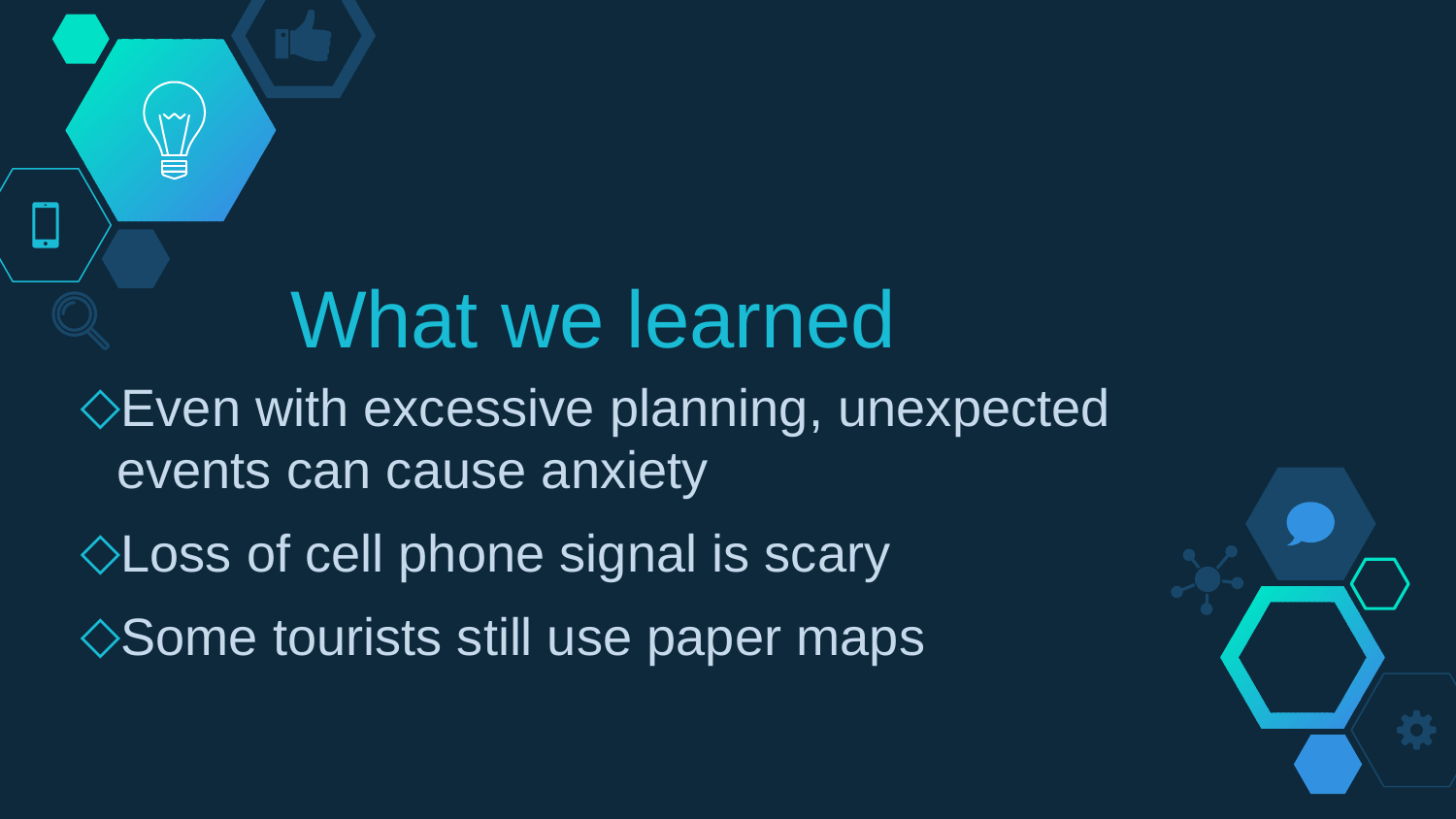

# What we learned
Even with excessive planning, unexpected events can cause anxiety
Loss of cell phone signal is scary
Some tourists still use paper maps